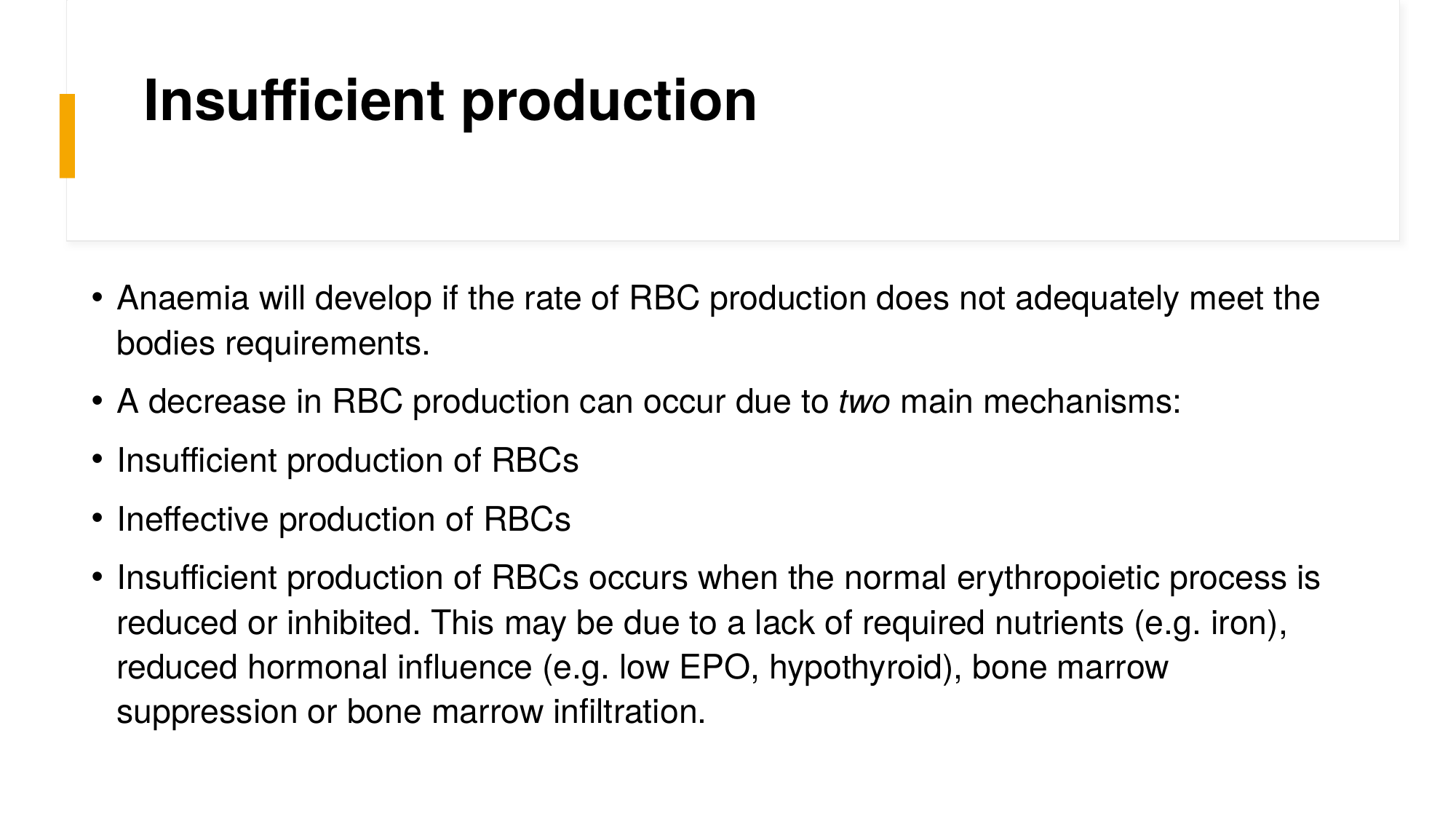

# Insufficient production
Anaemia will develop if the rate of RBC production does not adequately meet the bodies requirements.
A decrease in RBC production can occur due to two main mechanisms:
Insufficient production of RBCs
Ineffective production of RBCs
Insufficient production of RBCs occurs when the normal erythropoietic process is reduced or inhibited. This may be due to a lack of required nutrients (e.g. iron), reduced hormonal influence (e.g. low EPO, hypothyroid), bone marrow suppression or bone marrow infiltration.